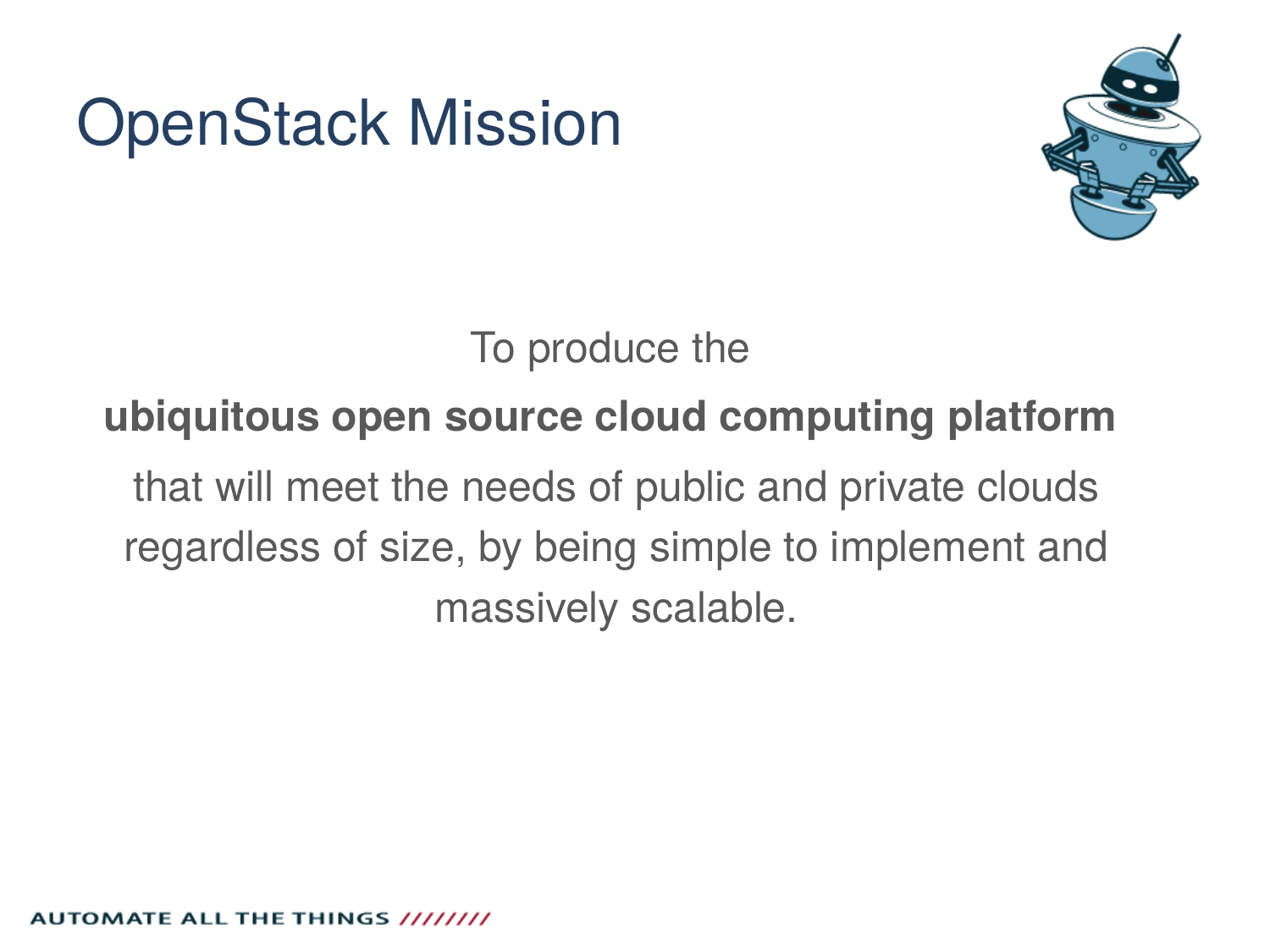

# OpenStack Mission

To produce the
ubiquitous open source cloud computing platform
that will meet the needs of public and private clouds regardless of size, by being simple to implement and massively scalable.